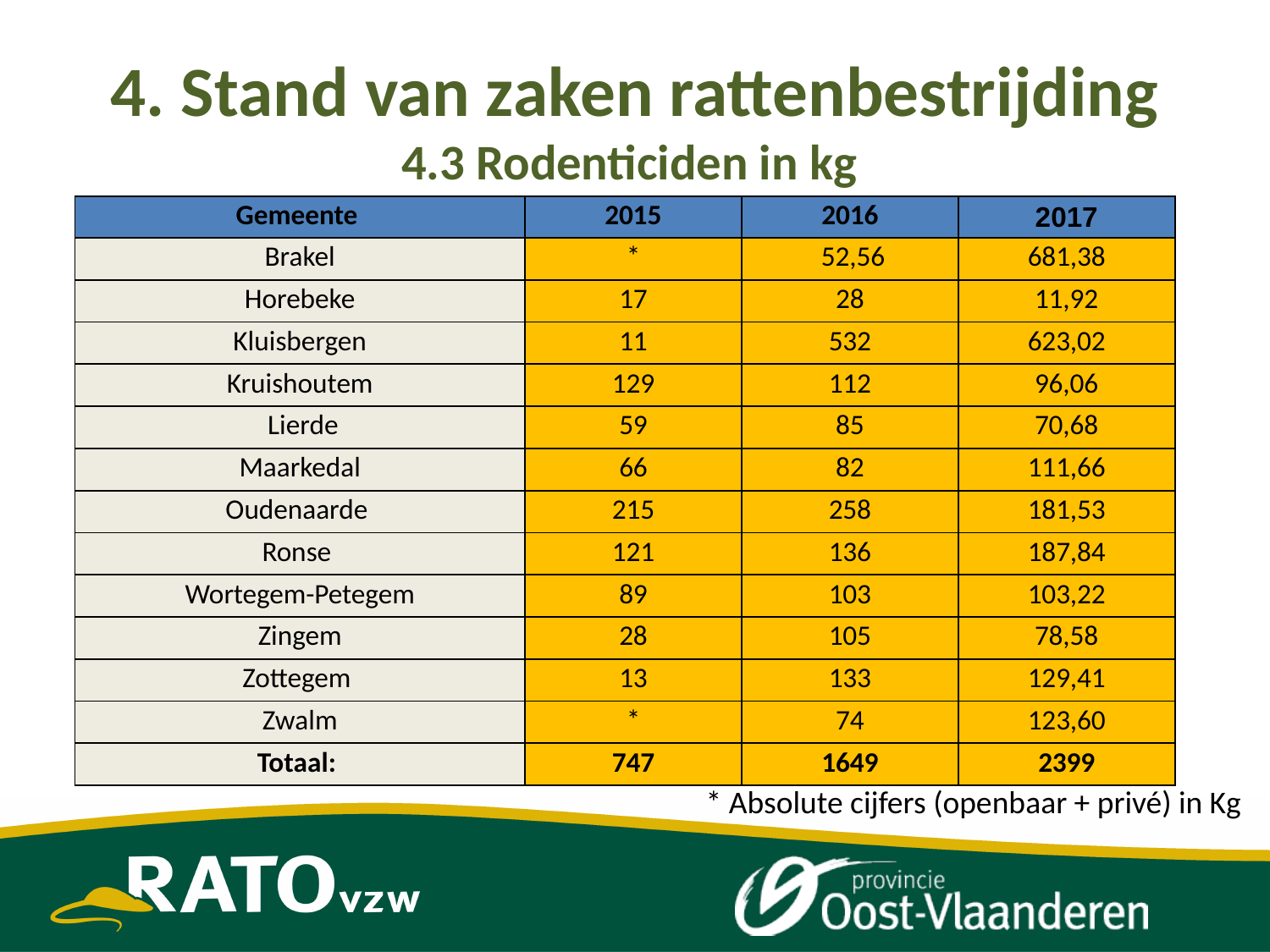

# 4. Stand van zaken rattenbestrijding 4.3 Rodenticiden in kg
| Gemeente | 2015 | 2016 | 2017 |
| --- | --- | --- | --- |
| Brakel | \* | 52,56 | 681,38 |
| Horebeke | 17 | 28 | 11,92 |
| Kluisbergen | 11 | 532 | 623,02 |
| Kruishoutem | 129 | 112 | 96,06 |
| Lierde | 59 | 85 | 70,68 |
| Maarkedal | 66 | 82 | 111,66 |
| Oudenaarde | 215 | 258 | 181,53 |
| Ronse | 121 | 136 | 187,84 |
| Wortegem-Petegem | 89 | 103 | 103,22 |
| Zingem | 28 | 105 | 78,58 |
| Zottegem | 13 | 133 | 129,41 |
| Zwalm | \* | 74 | 123,60 |
| Totaal: | 747 | 1649 | 2399 |
* Absolute cijfers (openbaar + privé) in Kg